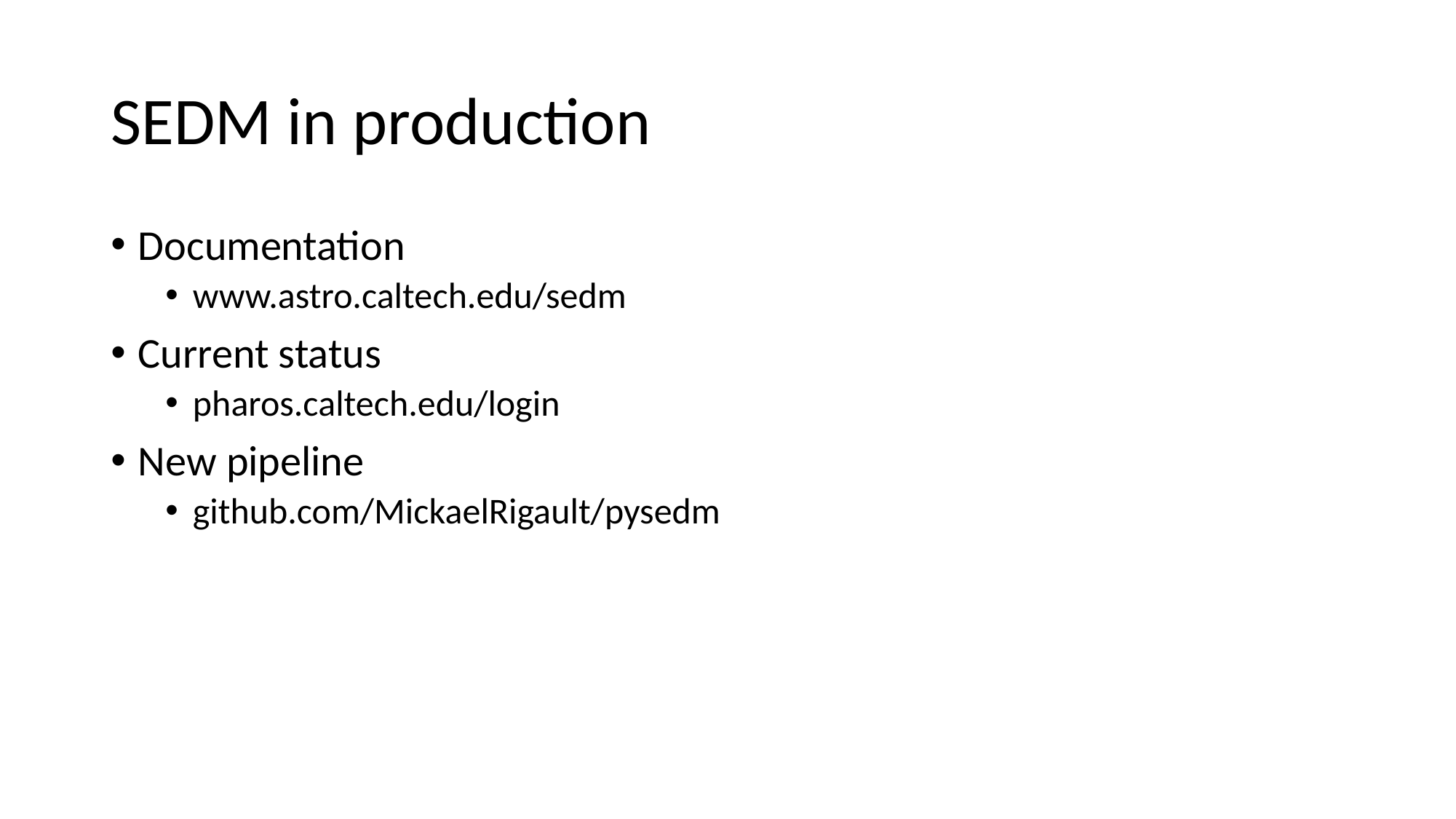

# SEDM in production
Documentation
www.astro.caltech.edu/sedm
Current status
pharos.caltech.edu/login
New pipeline
github.com/MickaelRigault/pysedm